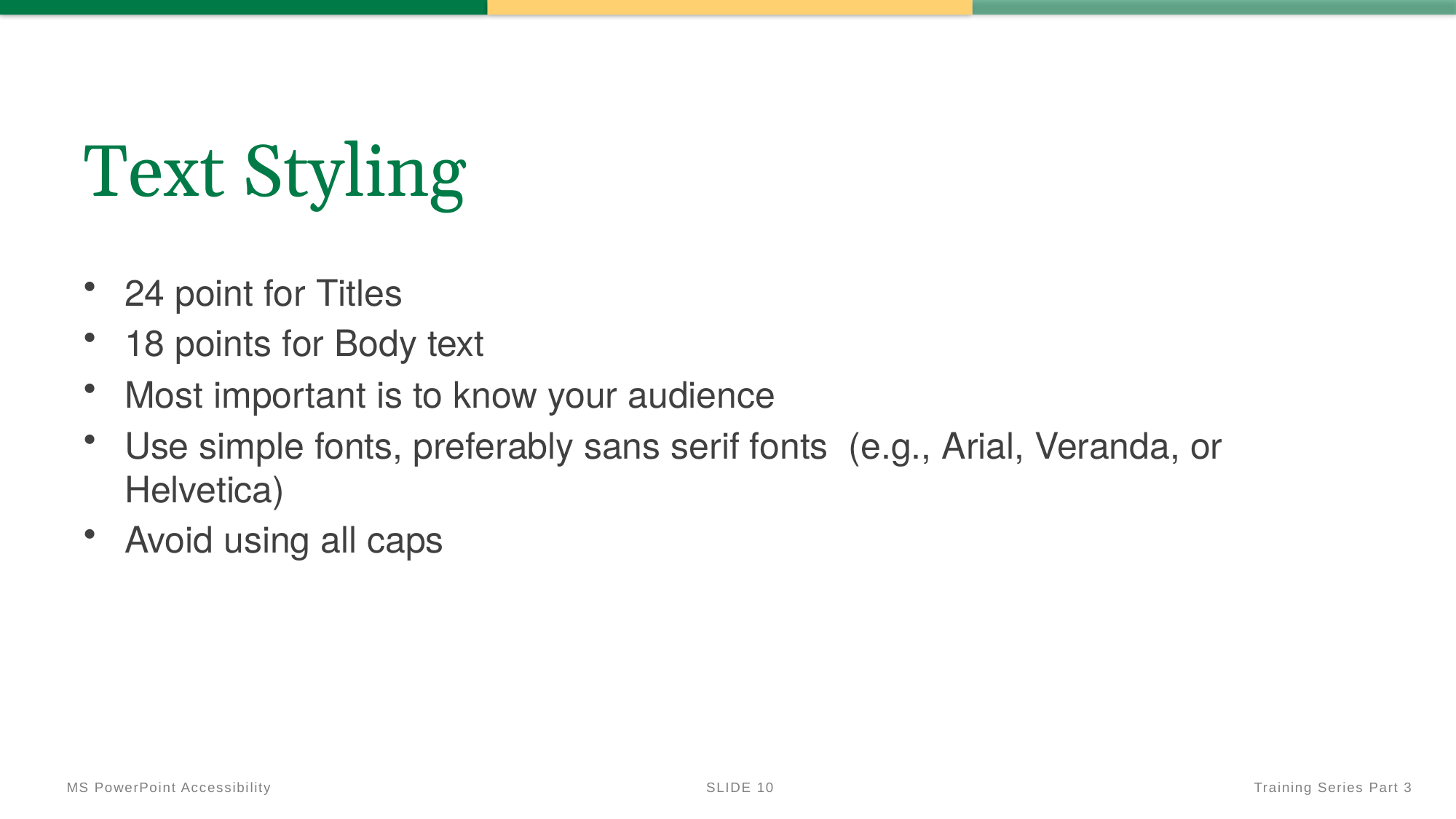

# Text Styling
24 point for Titles
18 points for Body text
Most important is to know your audience
Use simple fonts, preferably sans serif fonts  (e.g., Arial, Veranda, or Helvetica)
Avoid using all caps